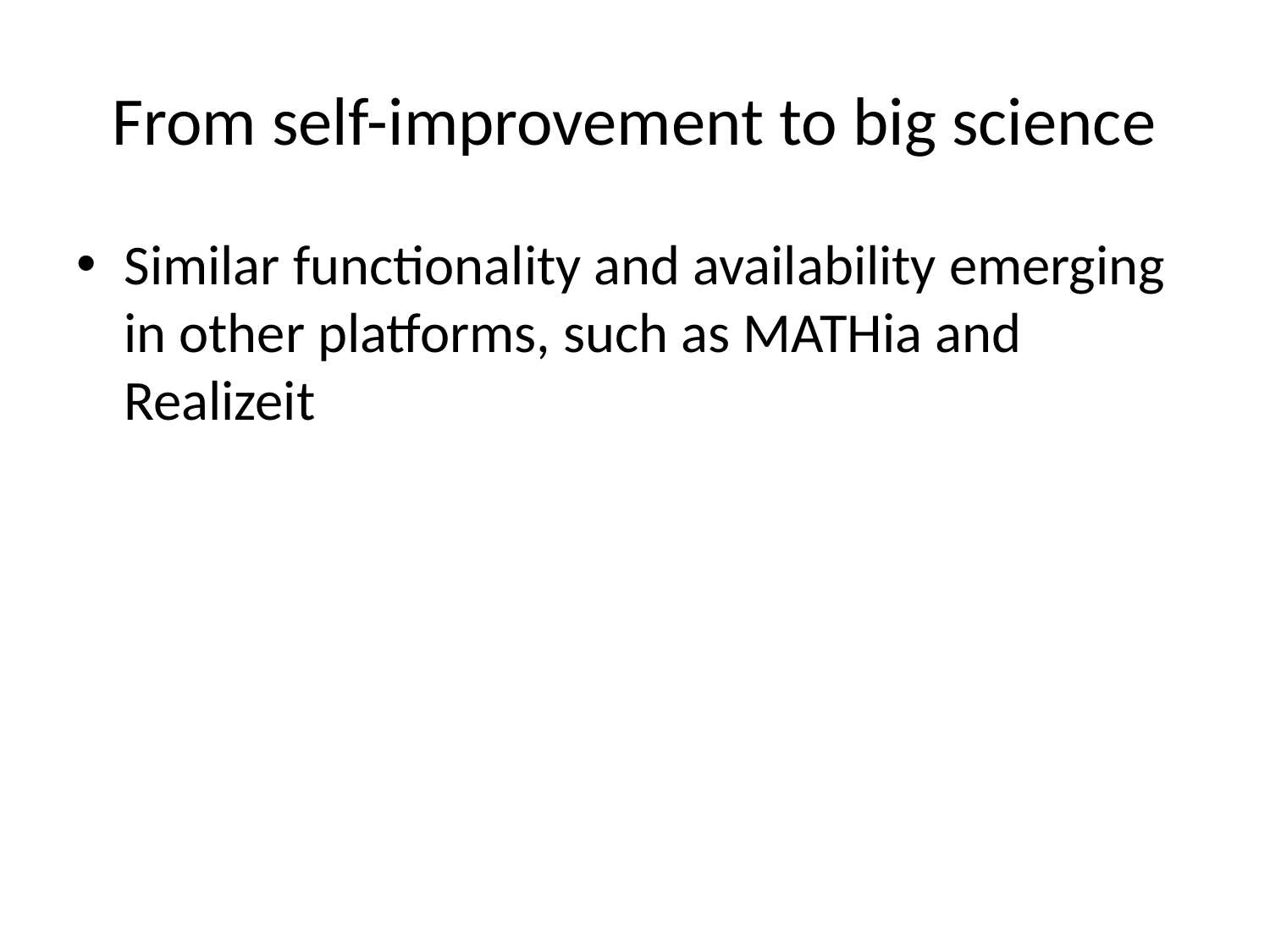

# From self-improvement to big science
Similar functionality and availability emerging in other platforms, such as MATHia and Realizeit